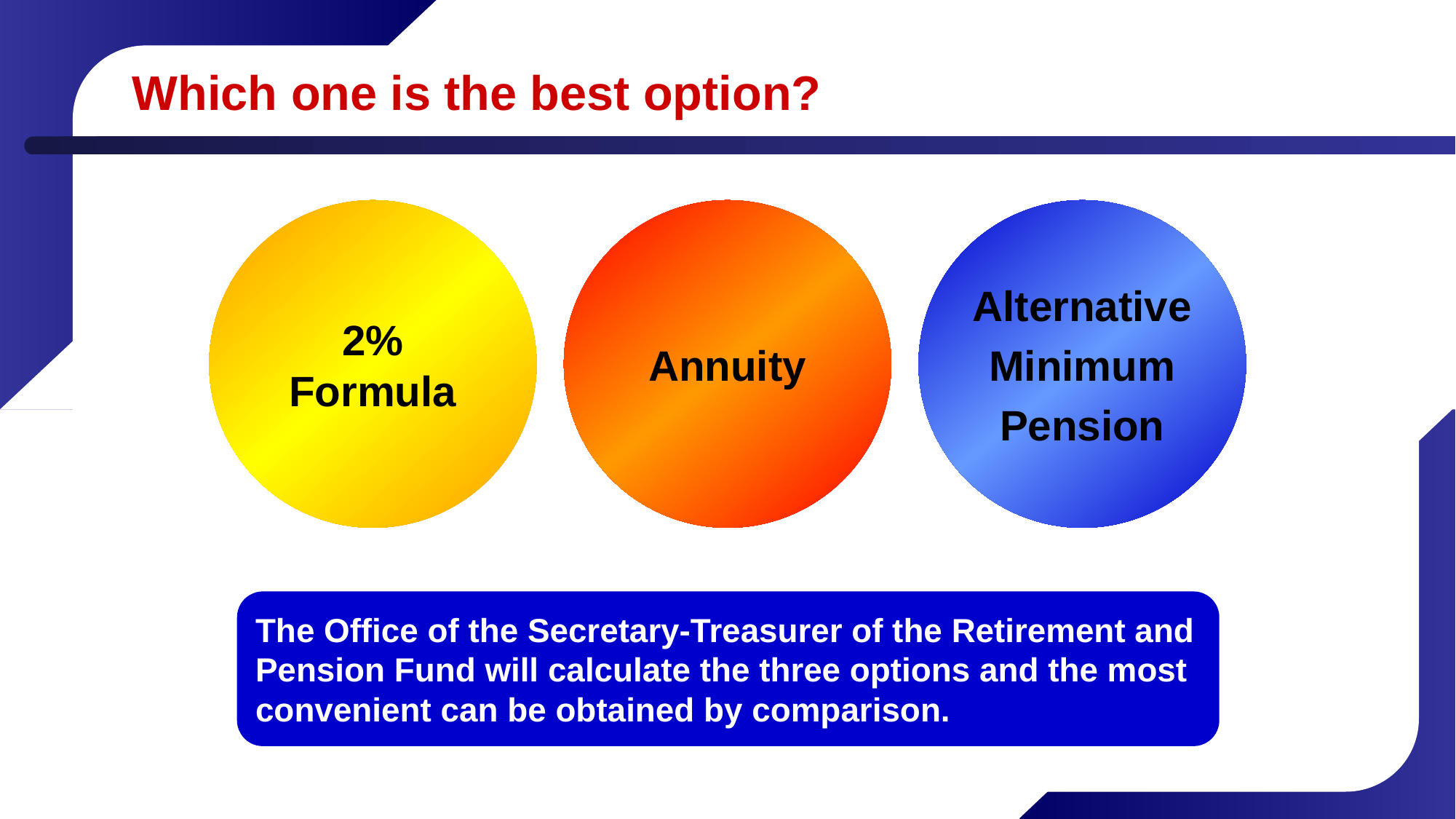

# Which one is the best option?
2% Formula
Annuity
Alternative
Minimum
Pension
The Office of the Secretary-Treasurer of the Retirement and Pension Fund will calculate the three options and the most convenient can be obtained by comparison.